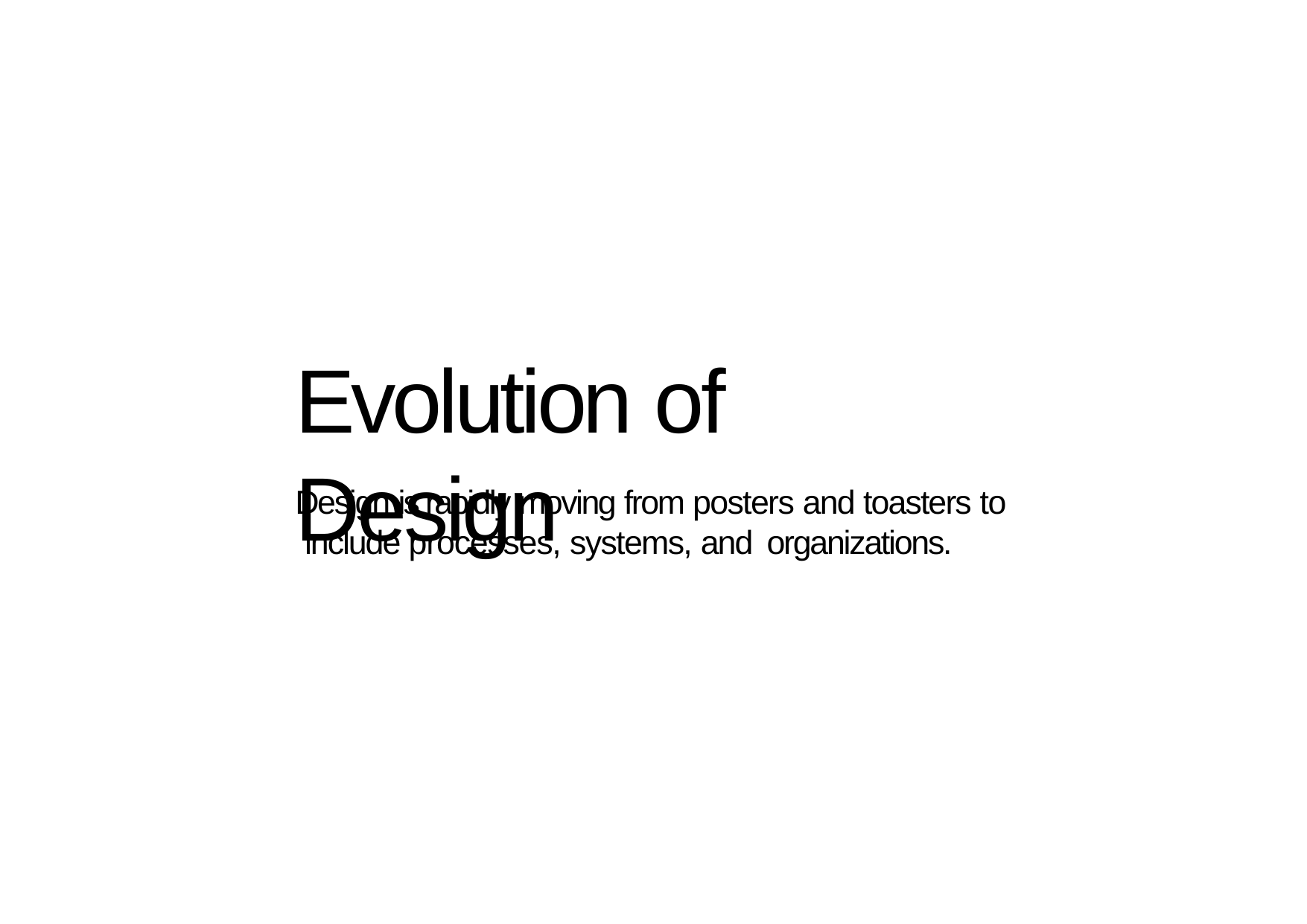

Evolution of Design
Design is rapidly moving from posters and toasters to  include processes, systems, and organizations.